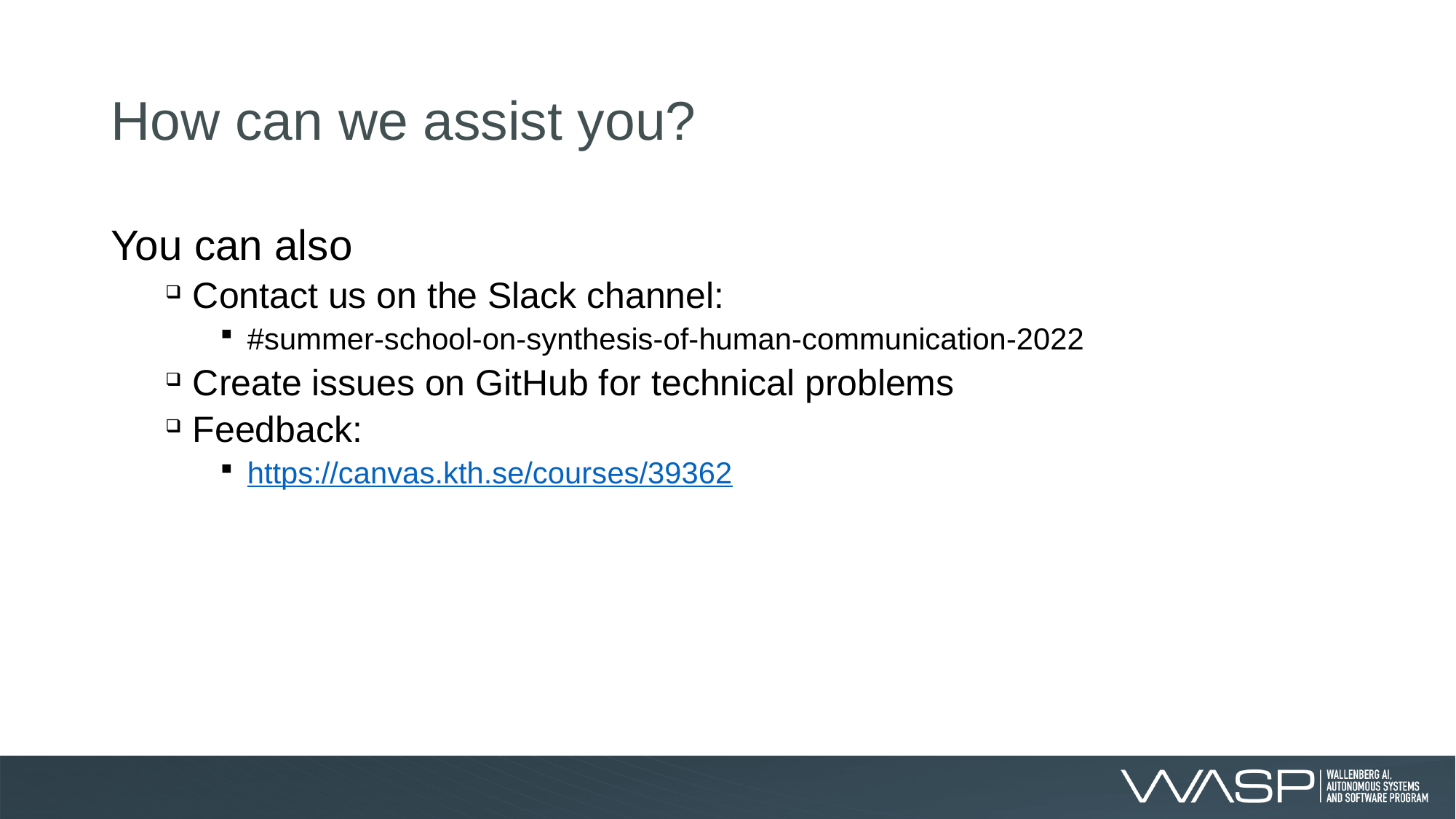

# How can we assist you?
You can also
Contact us on the Slack channel:
#summer-school-on-synthesis-of-human-communication-2022
Create issues on GitHub for technical problems
Feedback:
https://canvas.kth.se/courses/39362